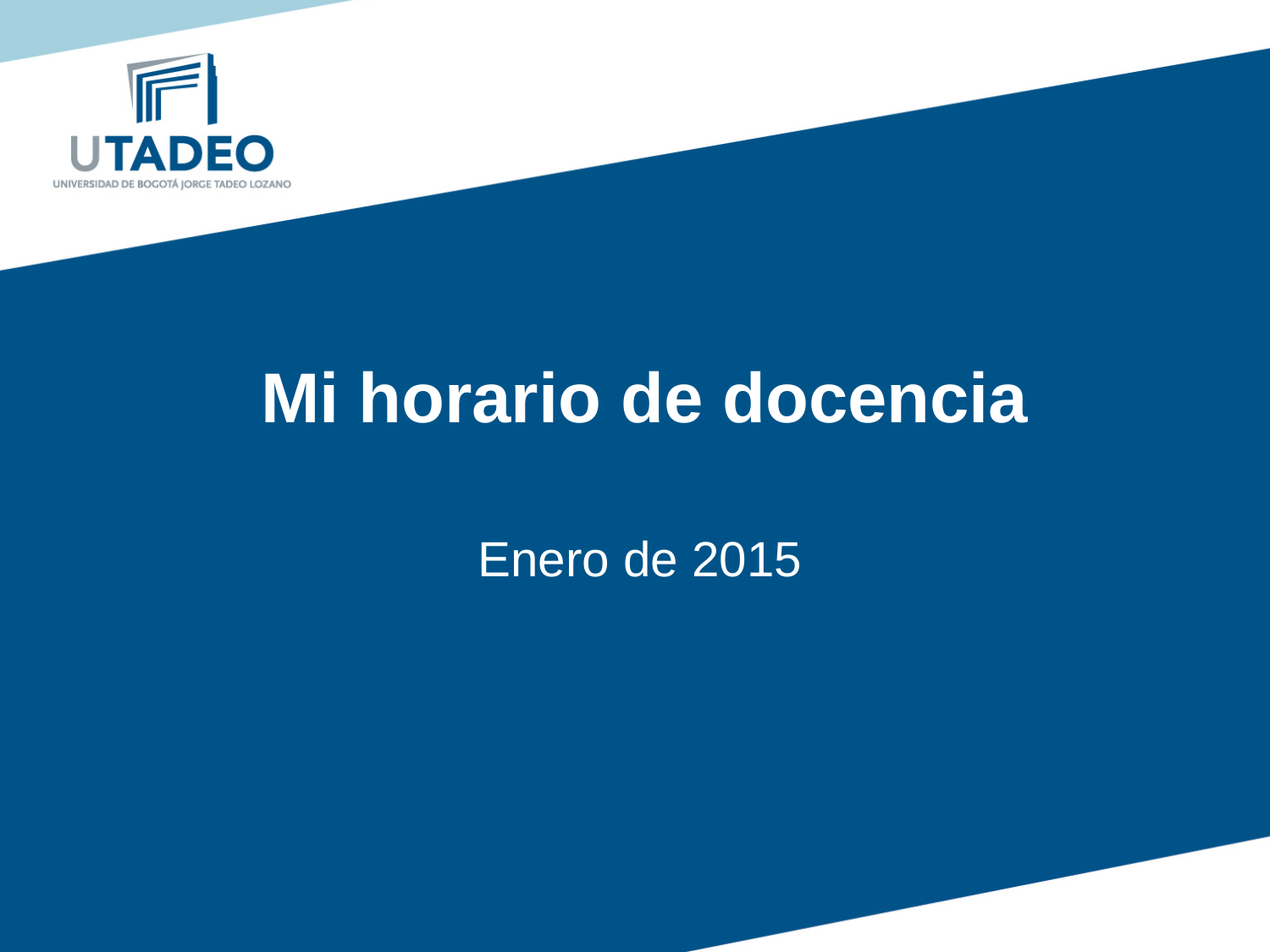

# Mi horario de docencia
Enero de 2015